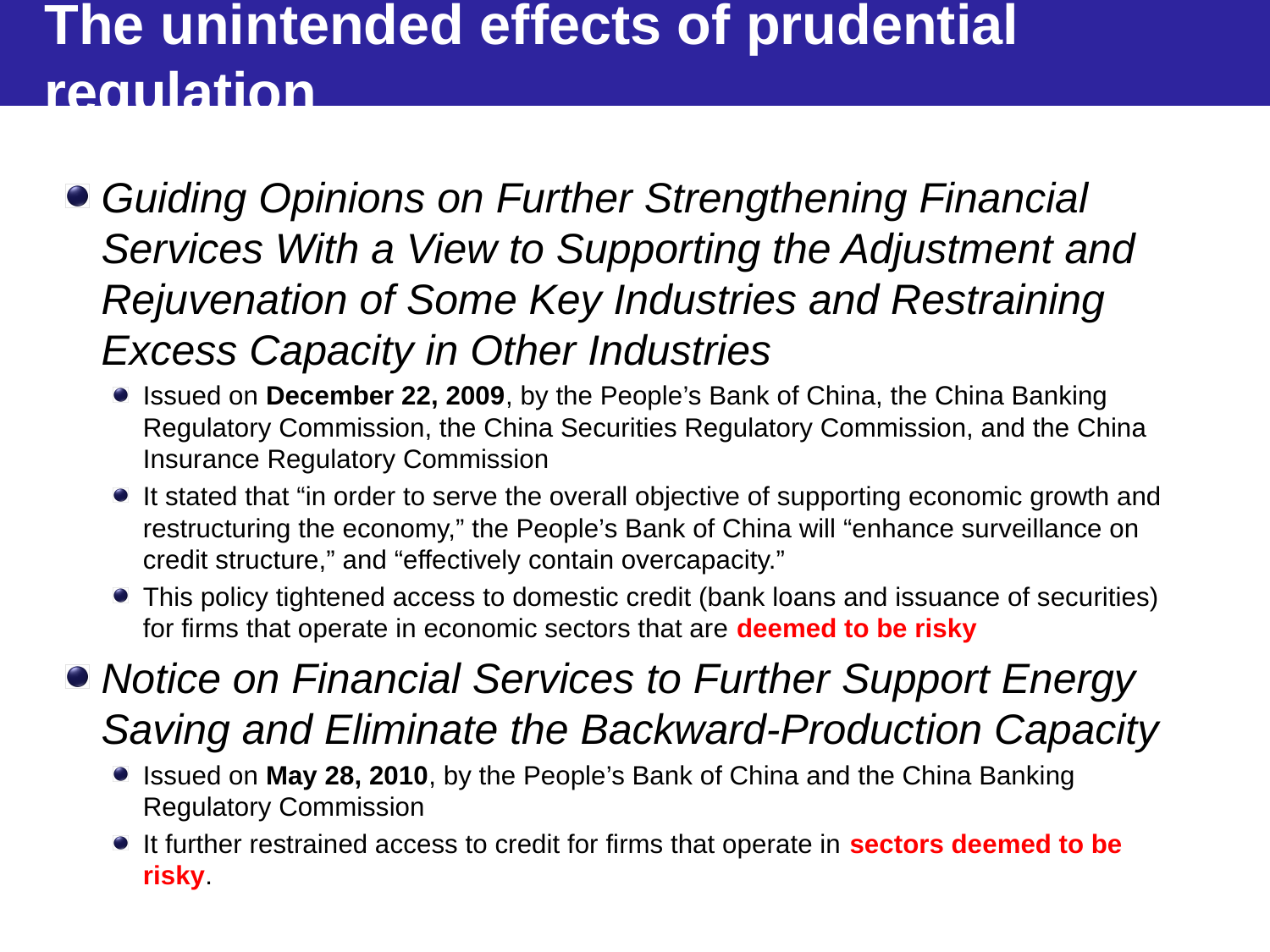

# The unintended effects of prudential regulation
Guiding Opinions on Further Strengthening Financial Services With a View to Supporting the Adjustment and Rejuvenation of Some Key Industries and Restraining Excess Capacity in Other Industries
Issued on December 22, 2009, by the People’s Bank of China, the China Banking Regulatory Commission, the China Securities Regulatory Commission, and the China Insurance Regulatory Commission
It stated that “in order to serve the overall objective of supporting economic growth and restructuring the economy,” the People’s Bank of China will “enhance surveillance on credit structure,” and “effectively contain overcapacity.”
This policy tightened access to domestic credit (bank loans and issuance of securities) for firms that operate in economic sectors that are deemed to be risky
Notice on Financial Services to Further Support Energy Saving and Eliminate the Backward-Production Capacity
Issued on May 28, 2010, by the People’s Bank of China and the China Banking Regulatory Commission
It further restrained access to credit for firms that operate in sectors deemed to be risky.